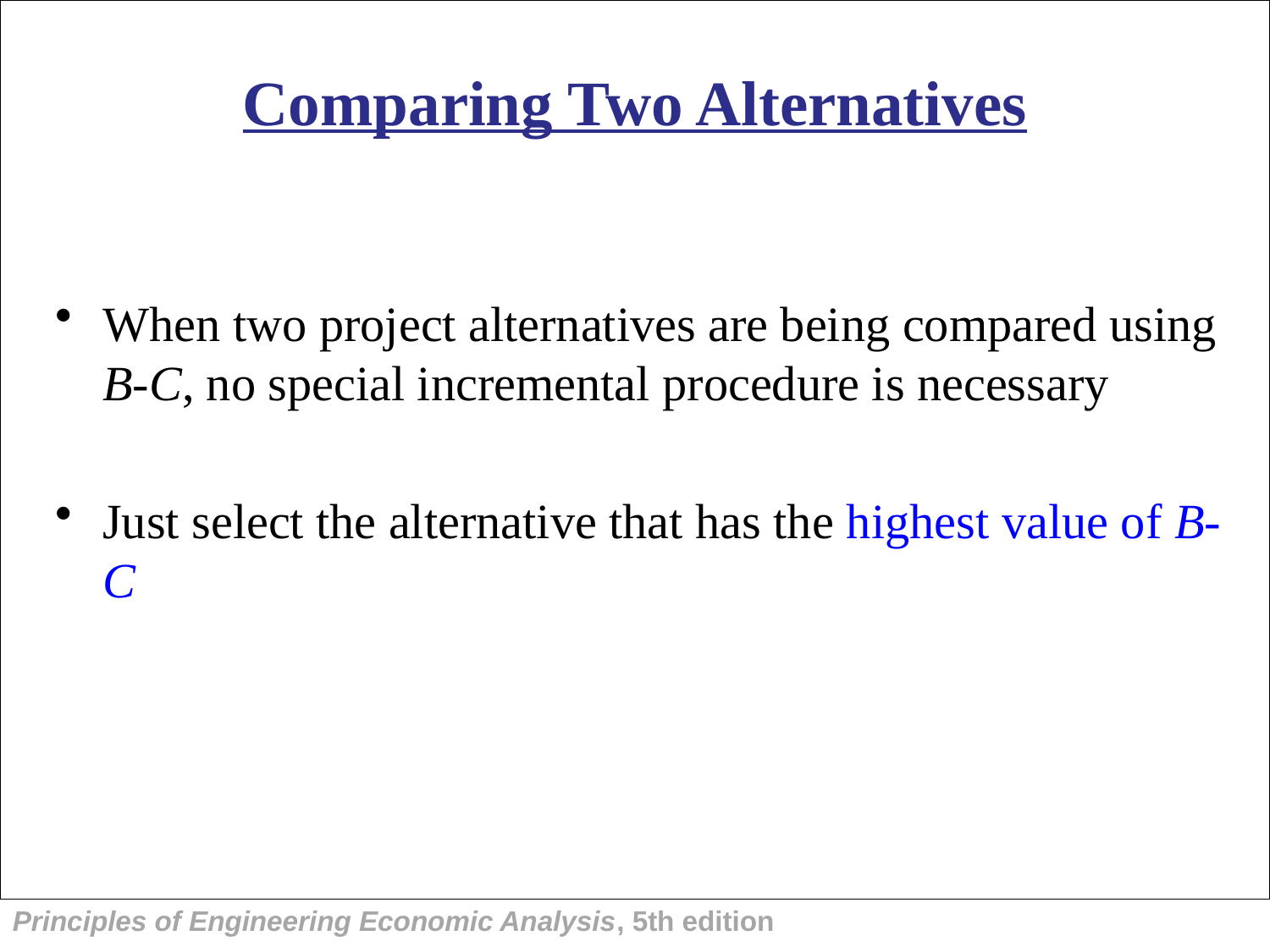

# Comparing Two Alternatives
When two project alternatives are being compared using B-C, no special incremental procedure is necessary

Just select the alternative that has the highest value of B-C